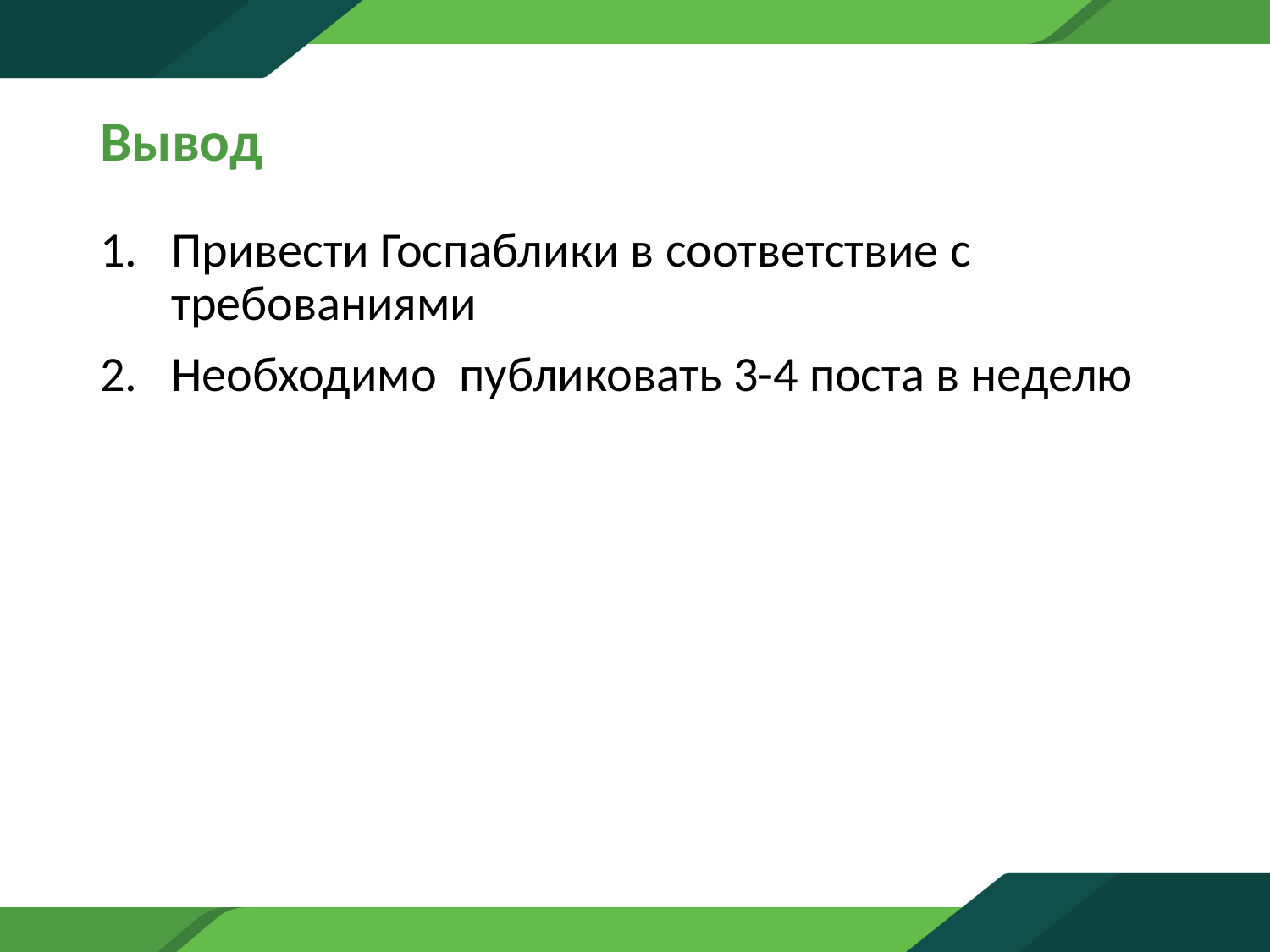

# Вывод
Привести Госпаблики в соответствие с требованиями
Необходимо  публиковать 3-4 поста в неделю